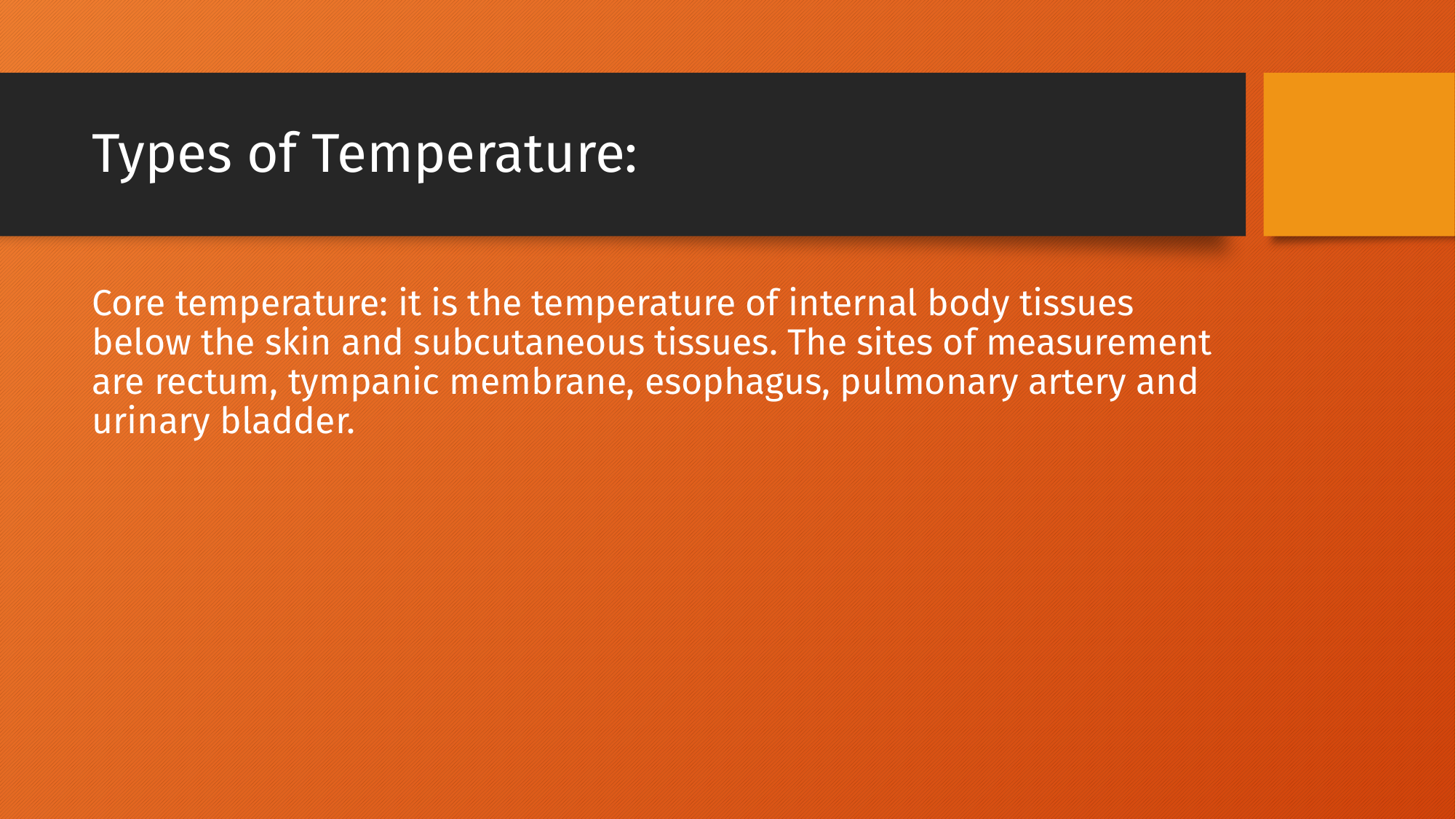

# Types of Temperature:
Core temperature: it is the temperature of internal body tissues below the skin and subcutaneous tissues. The sites of measurement are rectum, tympanic membrane, esophagus, pulmonary artery and urinary bladder.